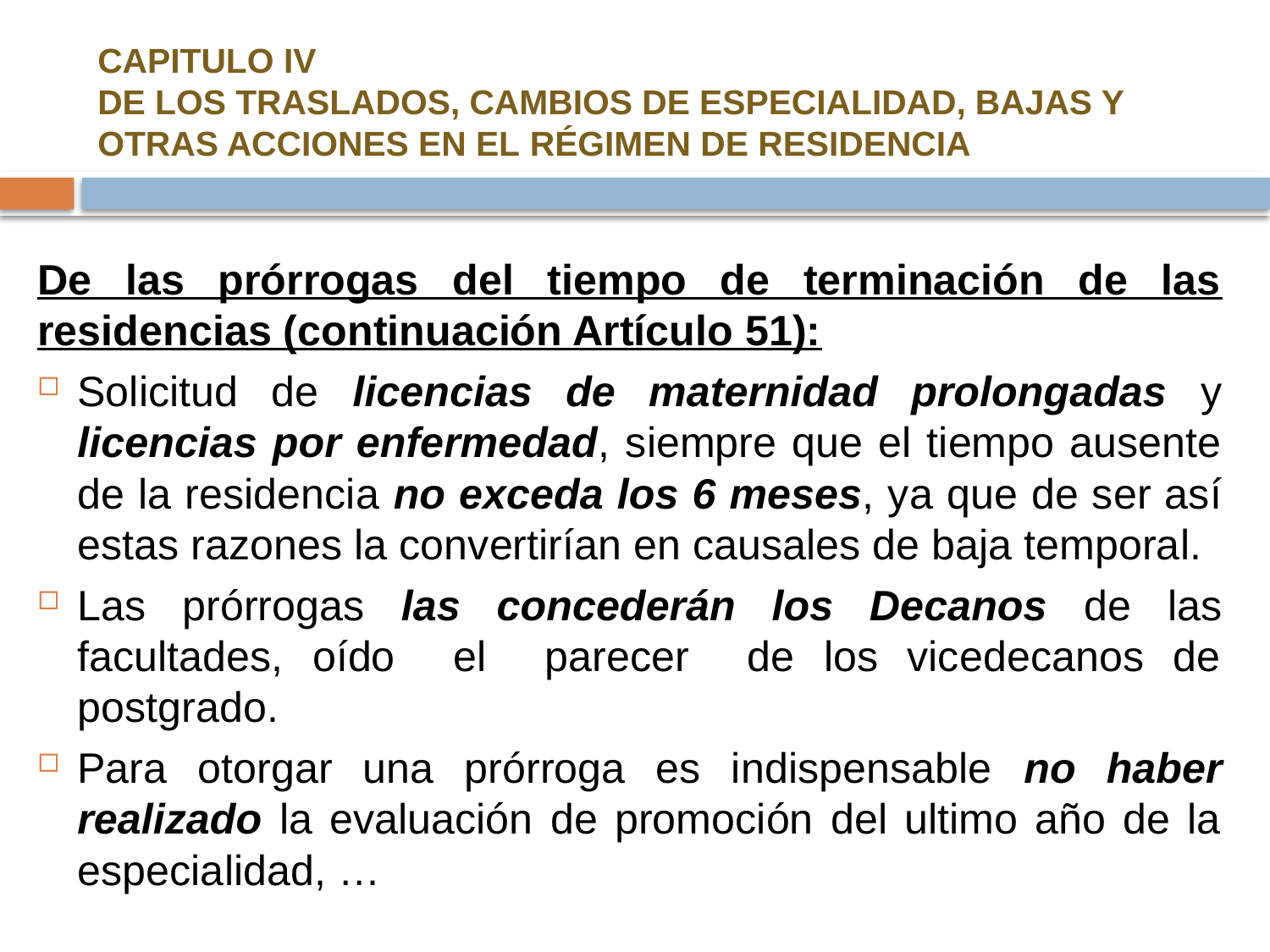

# CAPITULO IV DE LOS TRASLADOS, CAMBIOS DE ESPECIALIDAD, BAJAS Y OTRAS ACCIONES EN EL RÉGIMEN DE RESIDENCIA
De las prórrogas del tiempo de terminación de las residencias (continuación Artículo 51):
Solicitud de licencias de maternidad prolongadas y licencias por enfermedad, siempre que el tiempo ausente de la residencia no exceda los 6 meses, ya que de ser así estas razones la convertirían en causales de baja temporal.
Las prórrogas las concederán los Decanos de las facultades, oído  el  parecer  de los vicedecanos de postgrado.
Para otorgar una prórroga es indispensable no haber realizado la evaluación de promoción del ultimo año de la especialidad, …